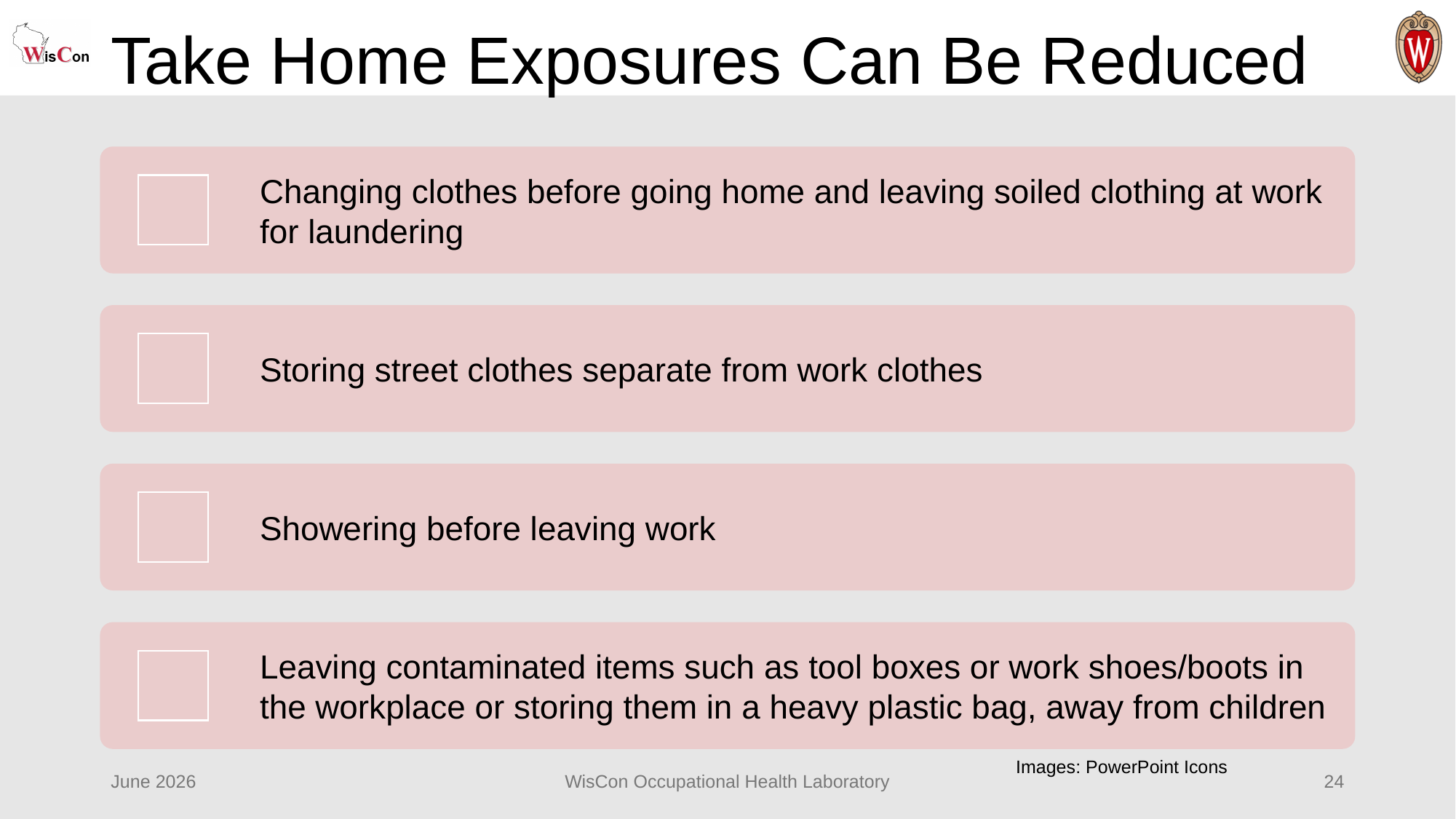

# Take Home Exposures Can Be Reduced
Changing clothes before going home and leaving soiled clothing at work for laundering
Storing street clothes separate from work clothes
Showering before leaving work
Leaving contaminated items such as tool boxes or work shoes/boots in the workplace or storing them in a heavy plastic bag, away from children
Images: PowerPoint Icons
June 2026
WisCon Occupational Health Laboratory
24